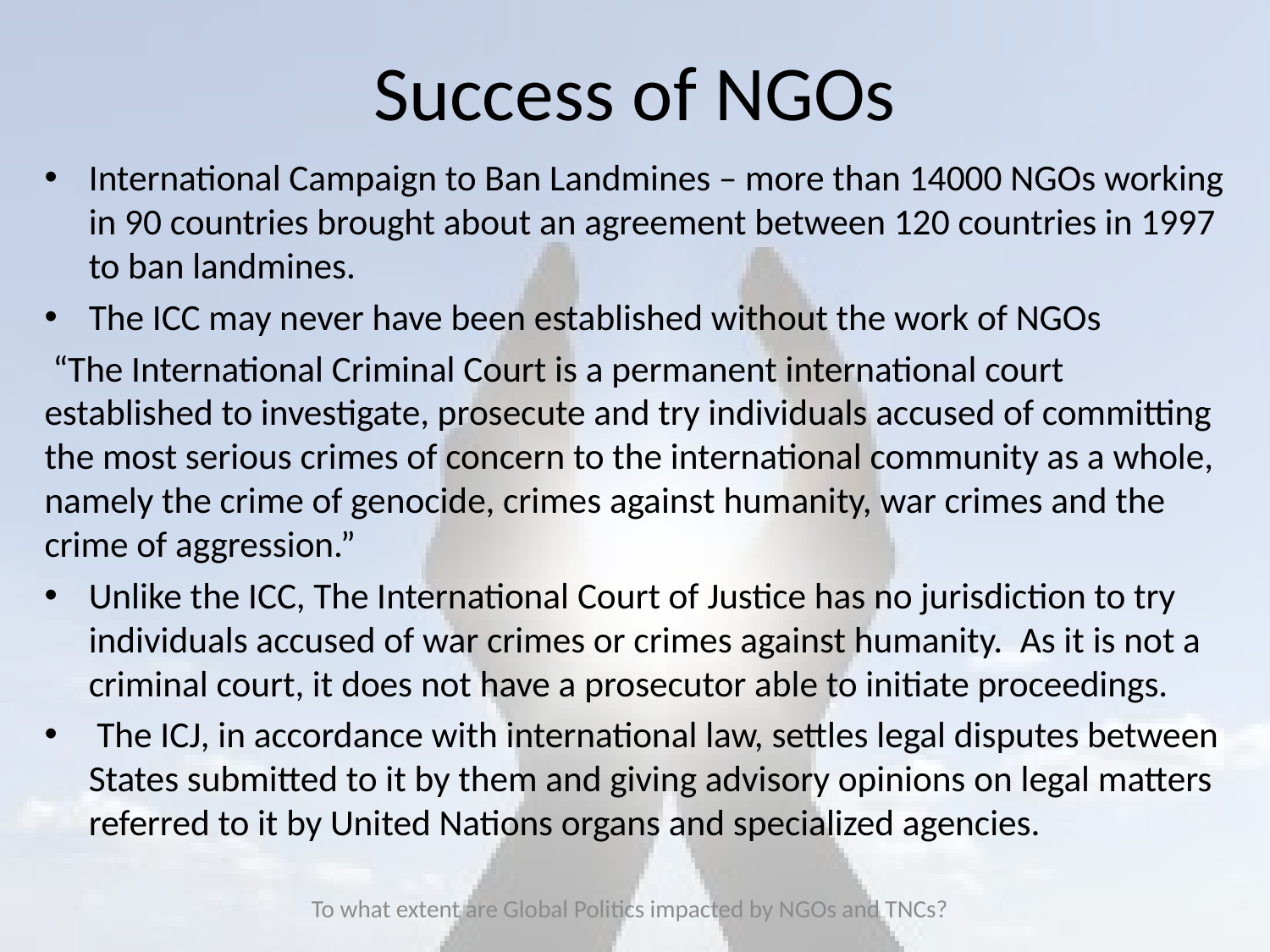

# Success of NGOs
International Campaign to Ban Landmines – more than 14000 NGOs working in 90 countries brought about an agreement between 120 countries in 1997 to ban landmines.
The ICC may never have been established without the work of NGOs
 “The International Criminal Court is a permanent international court established to investigate, prosecute and try individuals accused of committing the most serious crimes of concern to the international community as a whole, namely the crime of genocide, crimes against humanity, war crimes and the crime of aggression.”
Unlike the ICC, The International Court of Justice has no jurisdiction to try individuals accused of war crimes or crimes against humanity.  As it is not a criminal court, it does not have a prosecutor able to initiate proceedings.
 The ICJ, in accordance with international law, settles legal disputes between States submitted to it by them and giving advisory opinions on legal matters referred to it by United Nations organs and specialized agencies.

To what extent are Global Politics impacted by NGOs and TNCs?